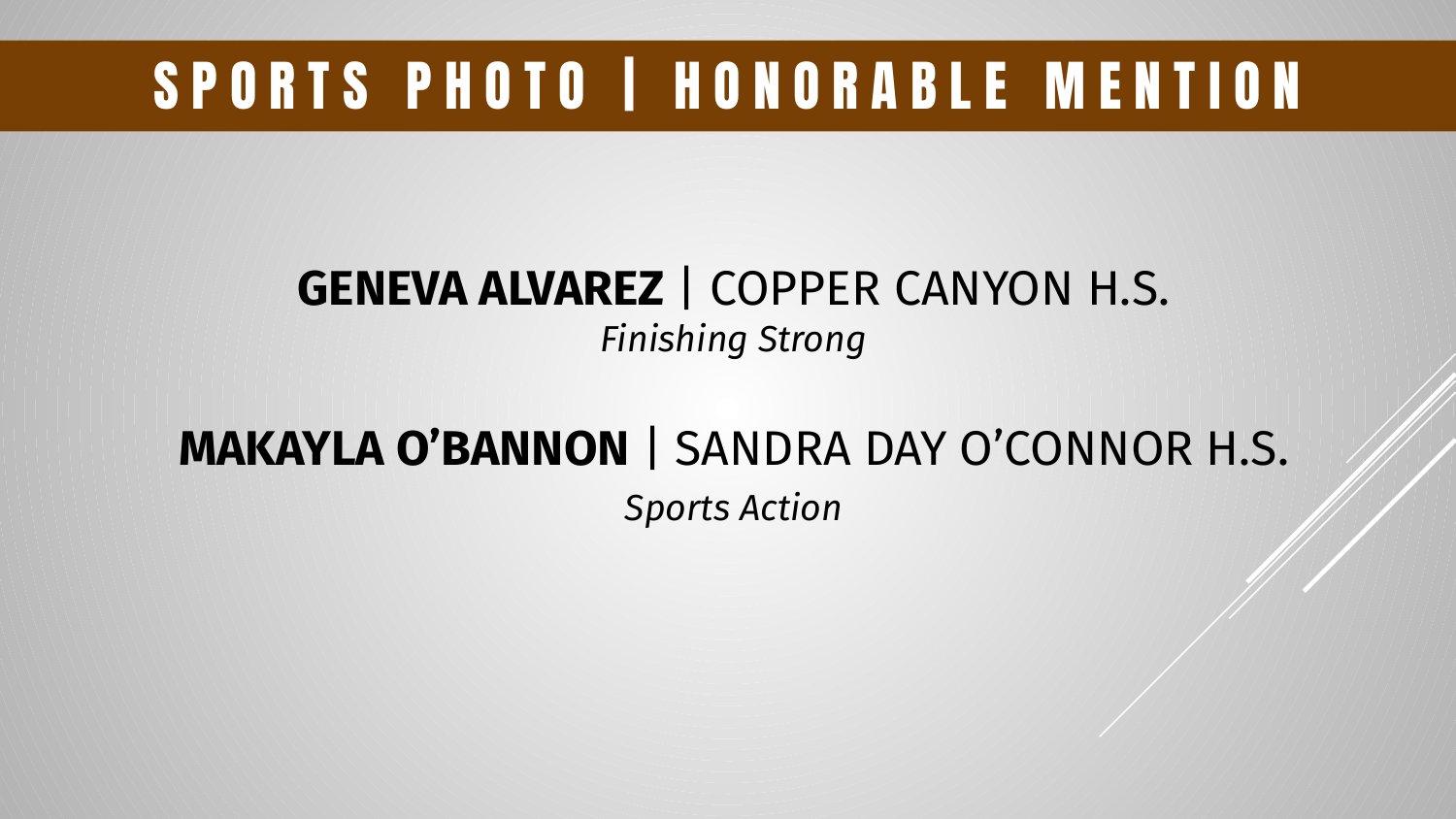

# S P O R T S   P H O T O   |   H O N O R A B L E   M E N T I O N

GENEVA ALVAREZ | COPPER CANYON H.S.
Finishing Strong

MAKAYLA O’BANNON | SANDRA DAY O’CONNOR H.S.
Sports Action